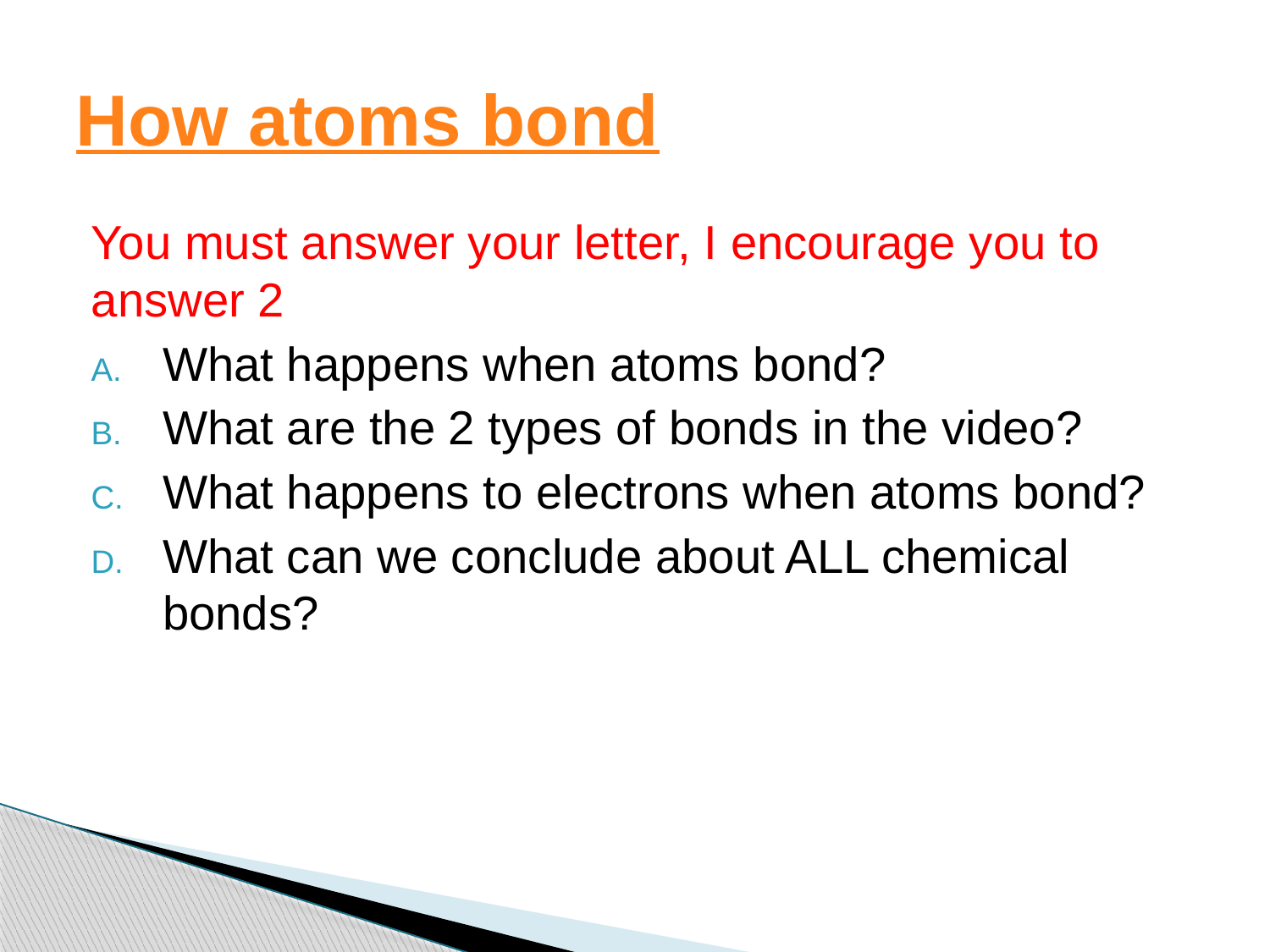

# How atoms bond
You must answer your letter, I encourage you to answer 2
What happens when atoms bond?
What are the 2 types of bonds in the video?
What happens to electrons when atoms bond?
What can we conclude about ALL chemical bonds?